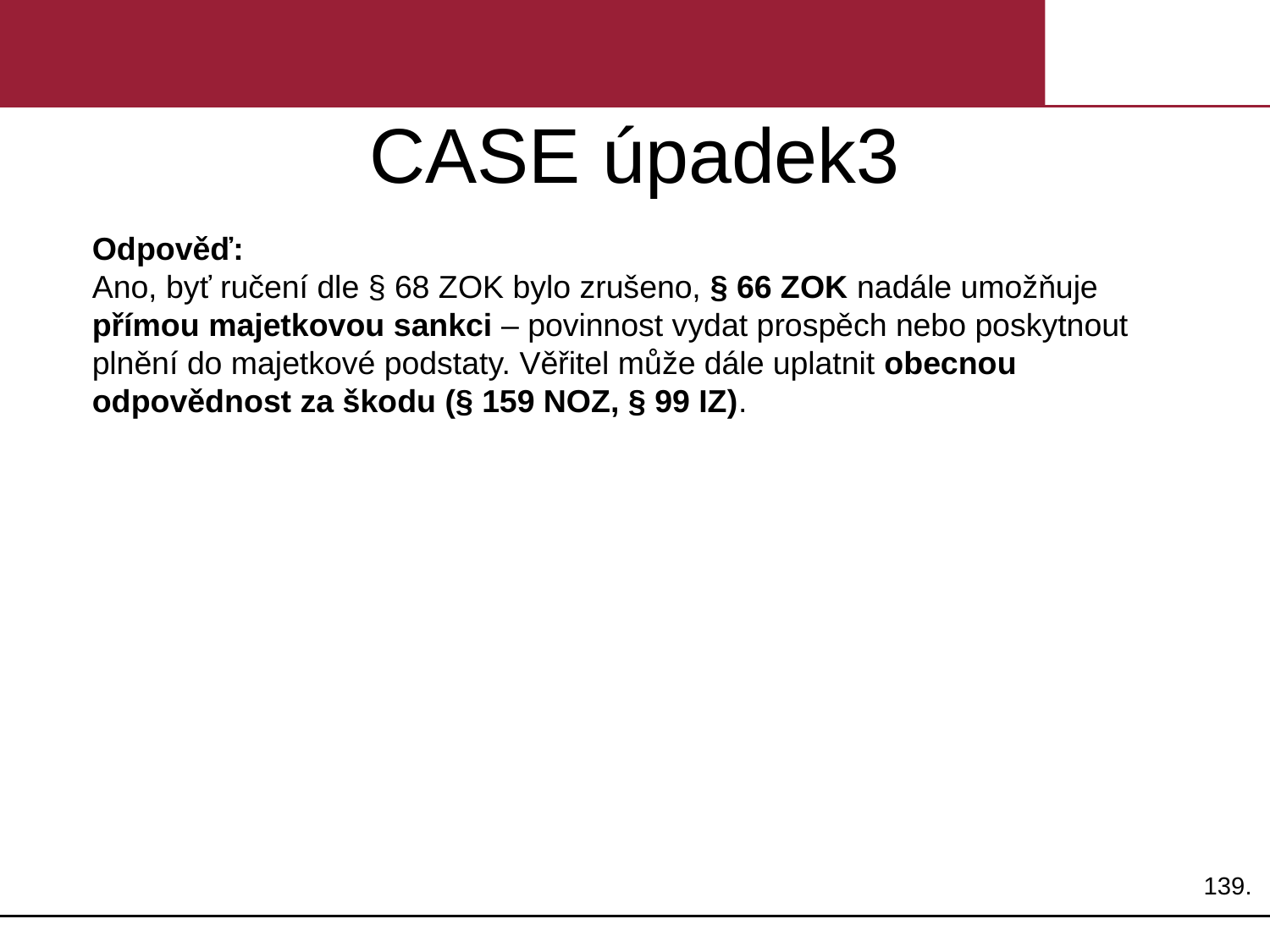

# CASE úpadek3

Odpověď:
Ano, byť ručení dle § 68 ZOK bylo zrušeno, § 66 ZOK nadále umožňuje přímou majetkovou sankci – povinnost vydat prospěch nebo poskytnout plnění do majetkové podstaty. Věřitel může dále uplatnit obecnou odpovědnost za škodu (§ 159 NOZ, § 99 IZ).

139.